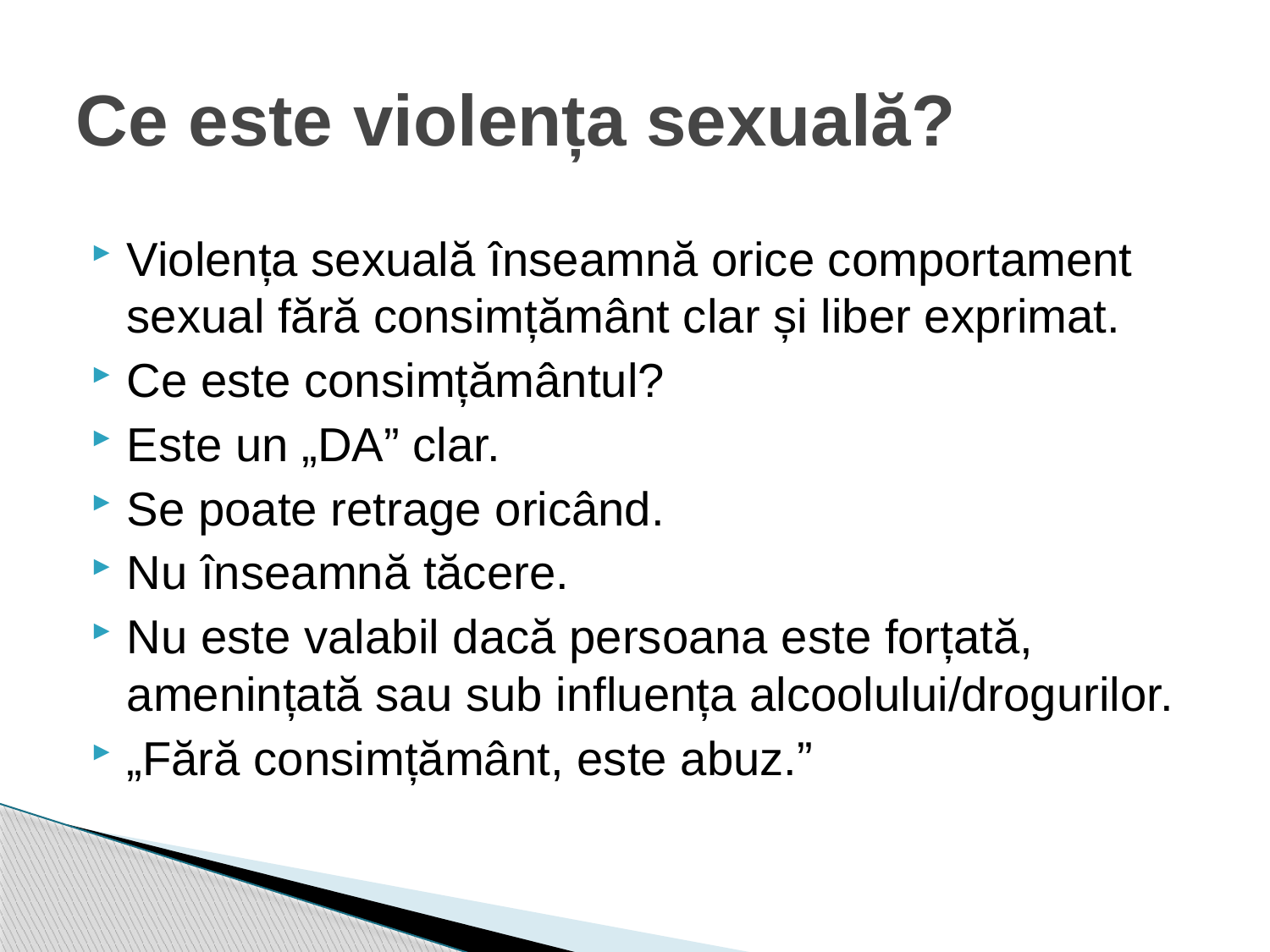

# Ce este violența sexuală?
Violența sexuală înseamnă orice comportament sexual fără consimțământ clar și liber exprimat.
Ce este consimțământul?
Este un „DA” clar.
Se poate retrage oricând.
Nu înseamnă tăcere.
Nu este valabil dacă persoana este forțată, amenințată sau sub influența alcoolului/drogurilor.
„Fără consimțământ, este abuz.”